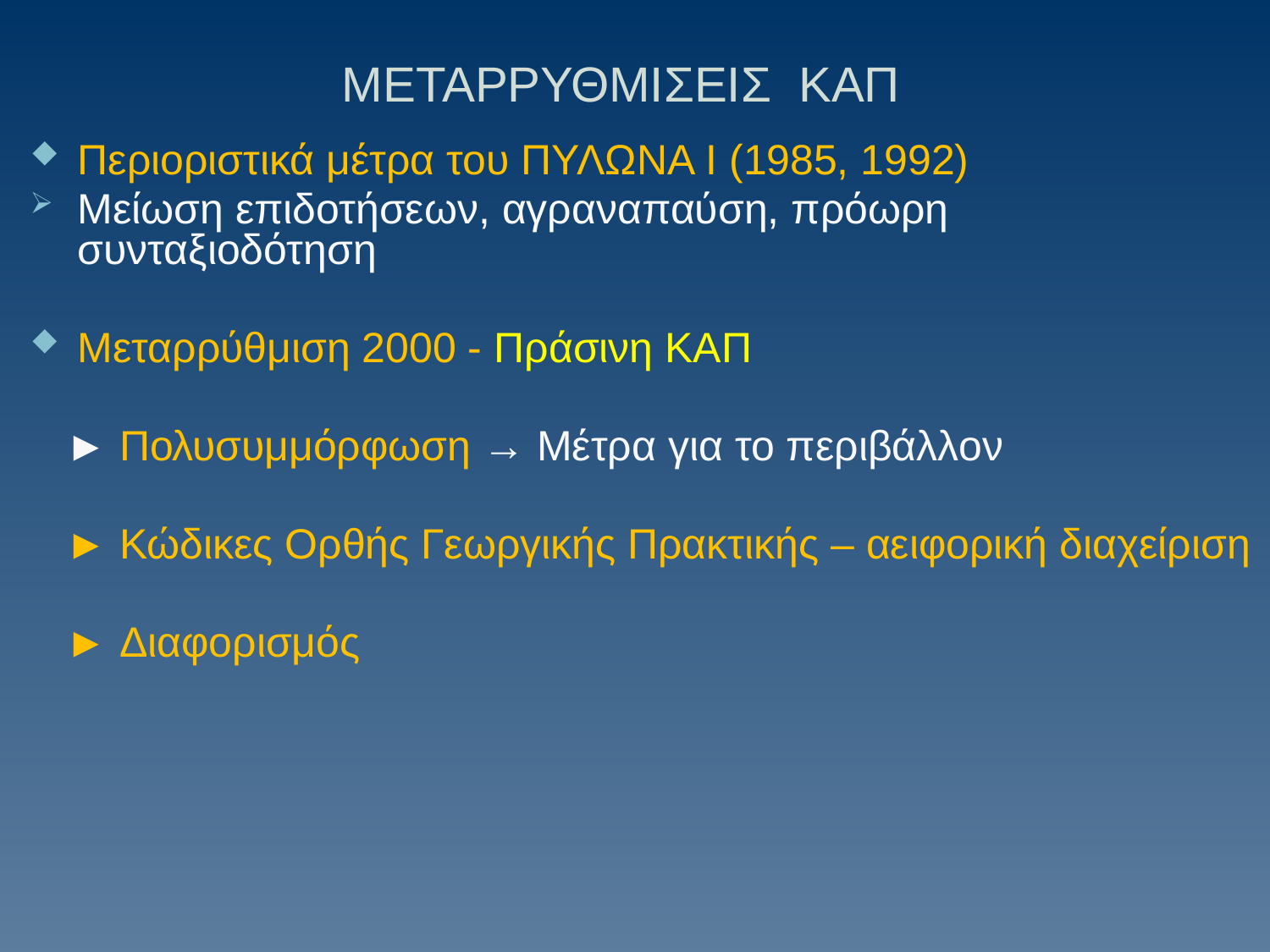

ΜΕΤΑΡΡΥΘΜΙΣΕΙΣ  ΚΑΠ
Περιοριστικά μέτρα του ΠΥΛΩΝΑ I (1985, 1992)
Μείωση επιδοτήσεων, αγραναπαύση, πρόωρη συνταξιοδότηση

Μεταρρύθμιση 2000 - Πράσινη ΚΑΠ

   ► Πολυσυμμόρφωση → Μέτρα για το περιβάλλον

   ► Κώδικες Ορθής Γεωργικής Πρακτικής – αειφορική διαχείριση

   ► Διαφορισμός